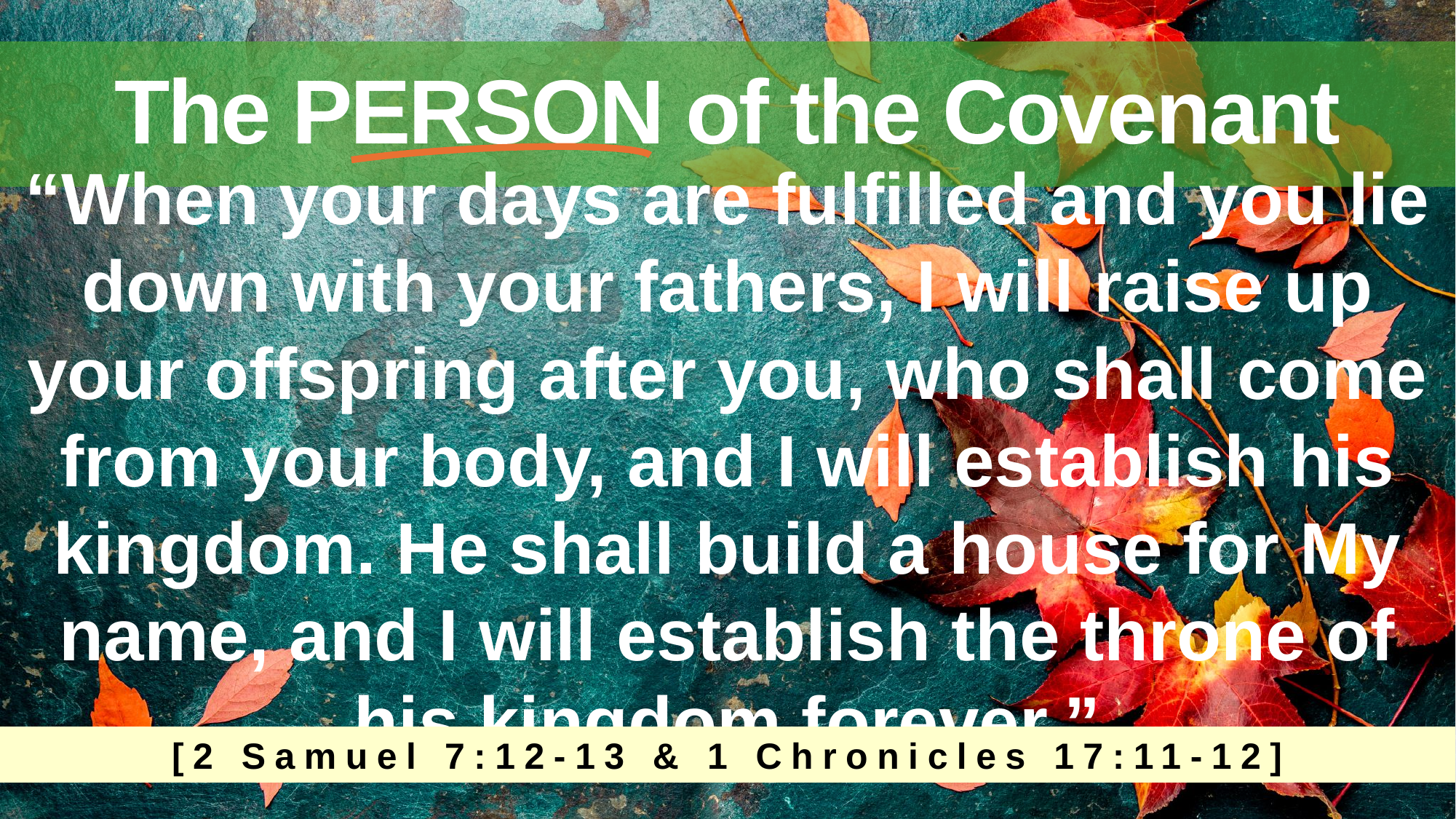

The PERSON of the Covenant

“When your days are fulfilled and you lie down with your fathers, I will raise up your offspring after you, who shall come from your body, and I will establish his kingdom. He shall build a house for My name, and I will establish the throne of his kingdom forever.”
[2 Samuel 7:12-13 & 1 Chronicles 17:11-12]